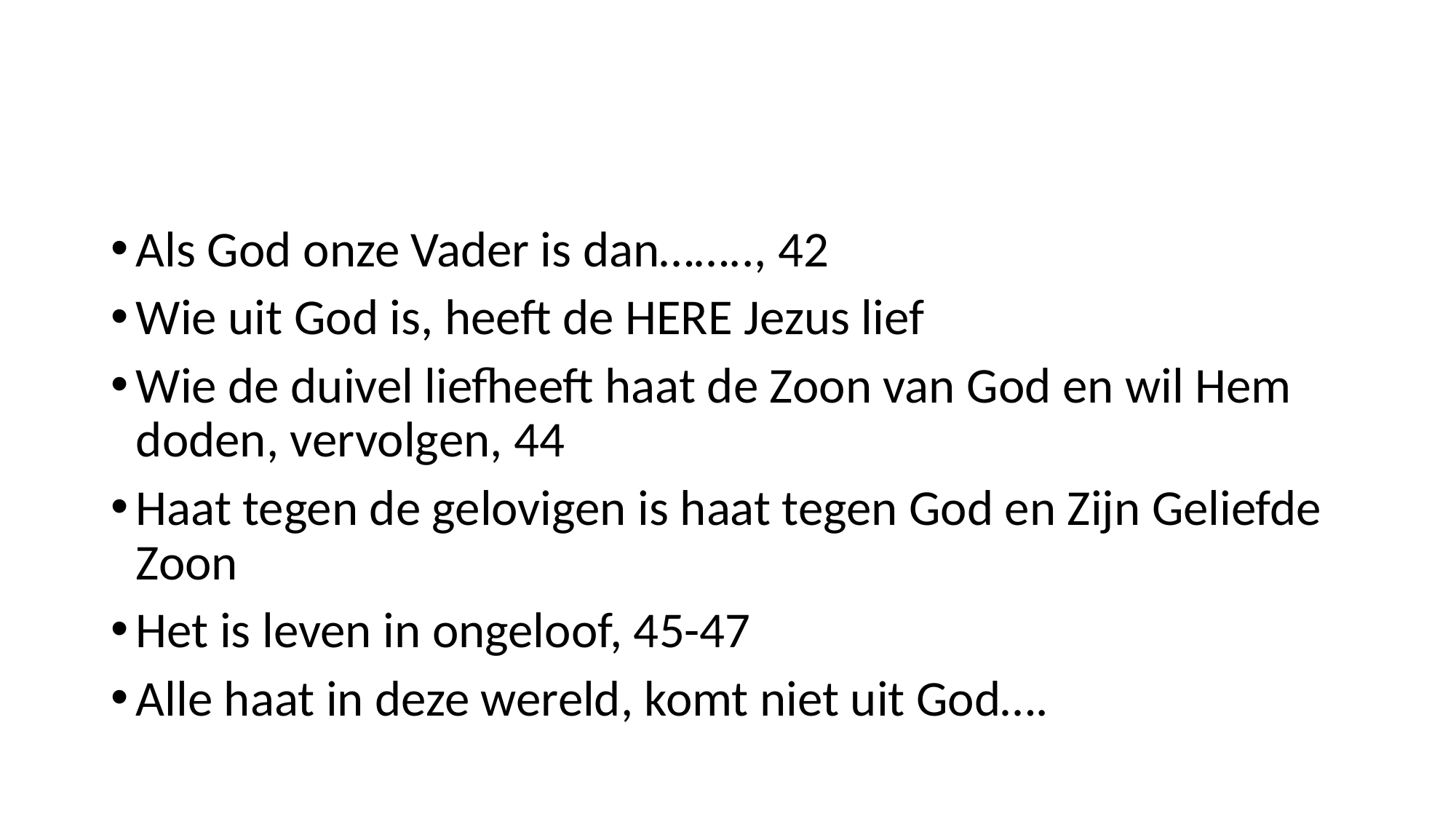

#
Als God onze Vader is dan…….., 42
Wie uit God is, heeft de HERE Jezus lief
Wie de duivel liefheeft haat de Zoon van God en wil Hem doden, vervolgen, 44
Haat tegen de gelovigen is haat tegen God en Zijn Geliefde Zoon
Het is leven in ongeloof, 45-47
Alle haat in deze wereld, komt niet uit God….